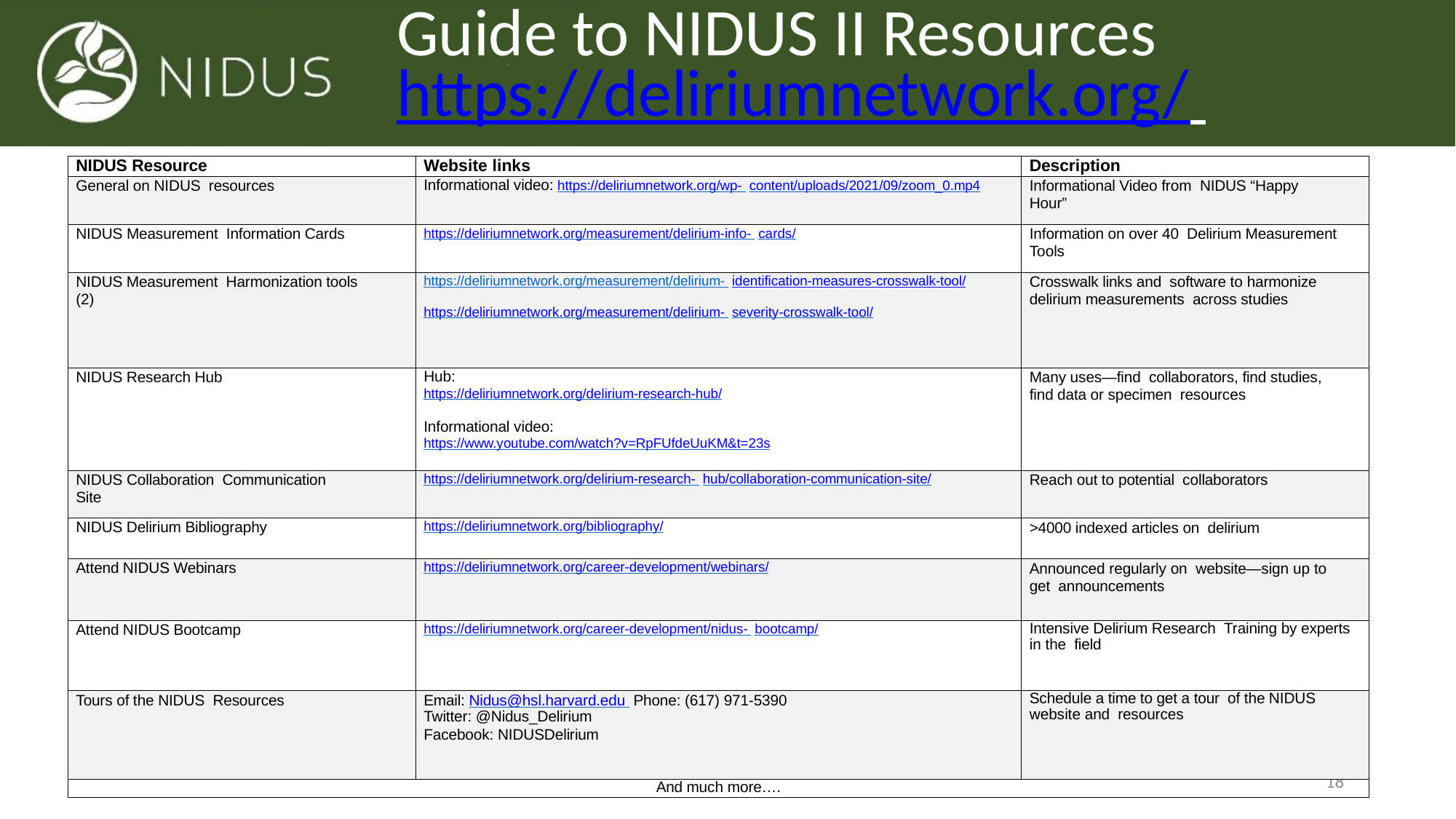

Guide to NIDUS II Resources
https://deliriumnetwork.org/
| NIDUS Resource | Website links | Description |
| --- | --- | --- |
| General on NIDUS resources | Informational video: https://deliriumnetwork.org/wp- content/uploads/2021/09/zoom\_0.mp4 | Informational Video from NIDUS “Happy Hour” |
| NIDUS Measurement Information Cards | https://deliriumnetwork.org/measurement/delirium-info- cards/ | Information on over 40 Delirium Measurement Tools |
| NIDUS Measurement Harmonization tools (2) | https://deliriumnetwork.org/measurement/delirium- identification-measures-crosswalk-tool/ https://deliriumnetwork.org/measurement/delirium- severity-crosswalk-tool/ | Crosswalk links and software to harmonize delirium measurements across studies |
| NIDUS Research Hub | Hub: https://deliriumnetwork.org/delirium-research-hub/ Informational video: https://www.youtube.com/watch?v=RpFUfdeUuKM&t=23s | Many uses—find collaborators, find studies, find data or specimen resources |
| NIDUS Collaboration Communication Site | https://deliriumnetwork.org/delirium-research- hub/collaboration-communication-site/ | Reach out to potential collaborators |
| NIDUS Delirium Bibliography | https://deliriumnetwork.org/bibliography/ | >4000 indexed articles on delirium |
| Attend NIDUS Webinars | https://deliriumnetwork.org/career-development/webinars/ | Announced regularly on website—sign up to get announcements |
| Attend NIDUS Bootcamp | https://deliriumnetwork.org/career-development/nidus- bootcamp/ | Intensive Delirium Research Training by experts in the field |
| Tours of the NIDUS Resources | Email: Nidus@hsl.harvard.edu Phone: (617) 971-5390 Twitter: @Nidus\_Delirium Facebook: NIDUSDelirium | Schedule a time to get a tour of the NIDUS website and resources |
| And much more…. |  |  |
18